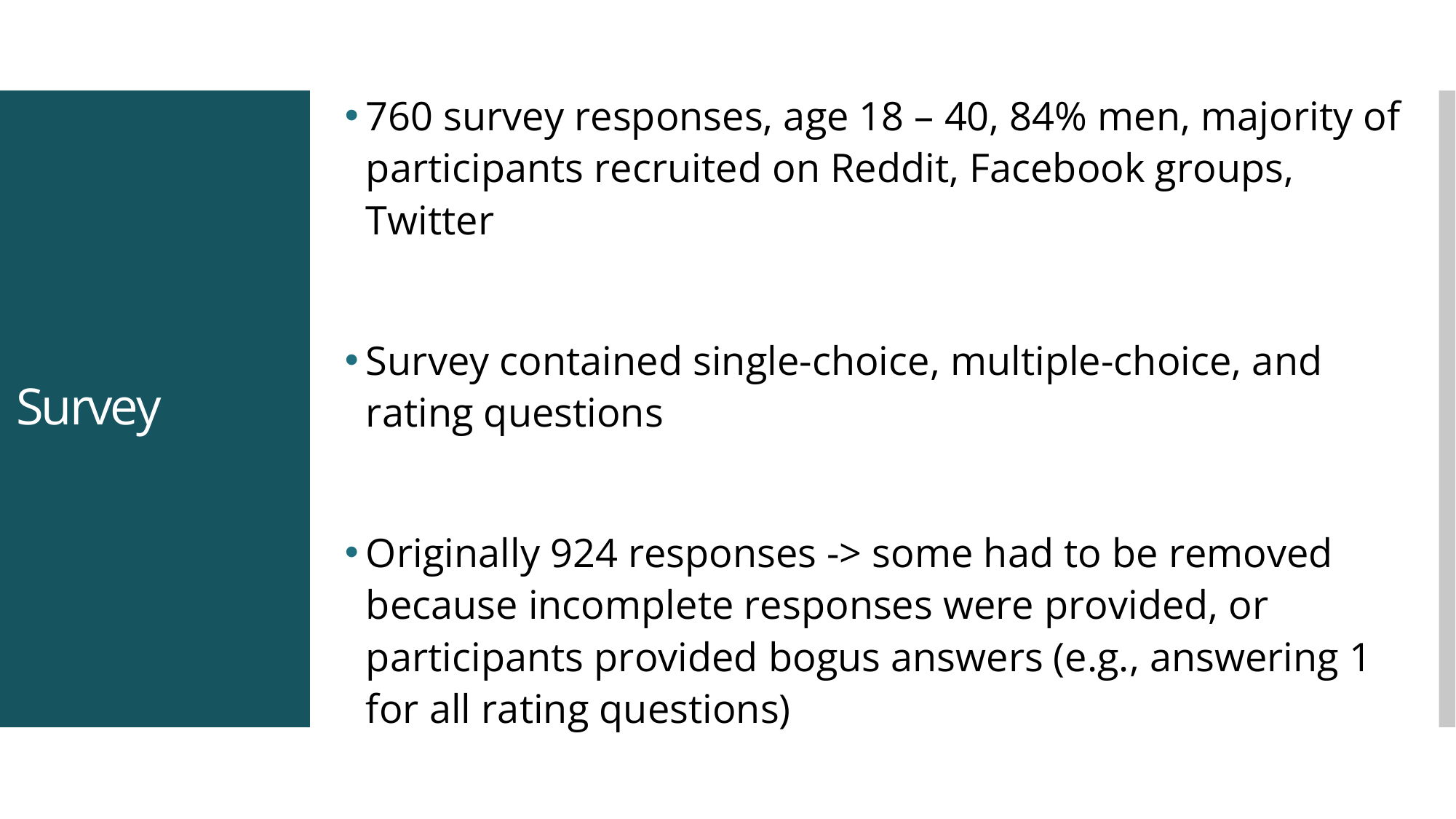

760 survey responses, age 18 – 40, 84% men, majority of participants recruited on Reddit, Facebook groups, Twitter

Survey contained single-choice, multiple-choice, and rating questions

Originally 924 responses -> some had to be removed because incomplete responses were provided, or participants provided bogus answers (e.g., answering 1 for all rating questions)
# Survey